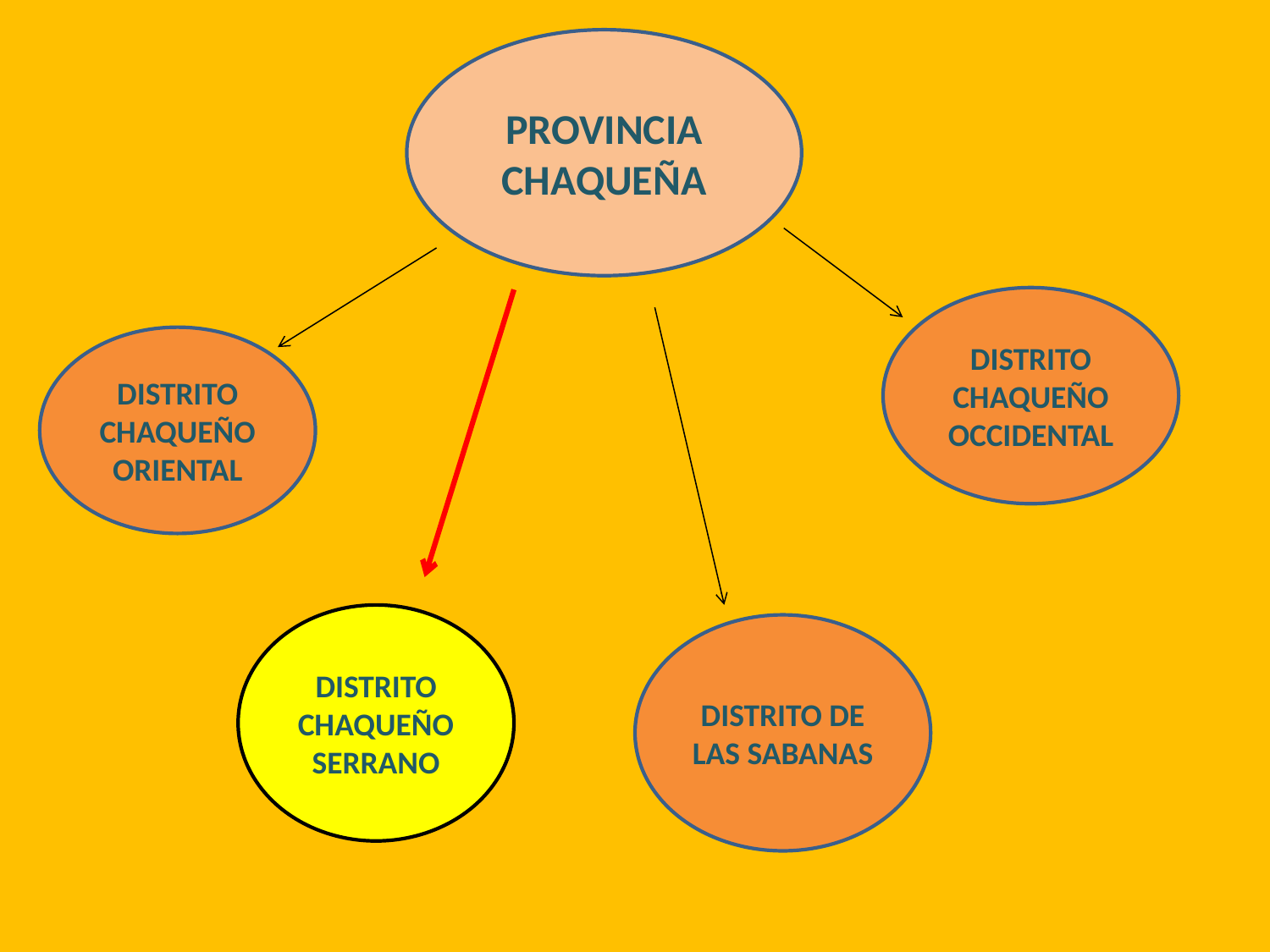

PROVINCIA CHAQUEÑA
DISTRITO CHAQUEÑO OCCIDENTAL
DISTRITO CHAQUEÑO ORIENTAL
DISTRITO CHAQUEÑO SERRANO
DISTRITO DE LAS SABANAS